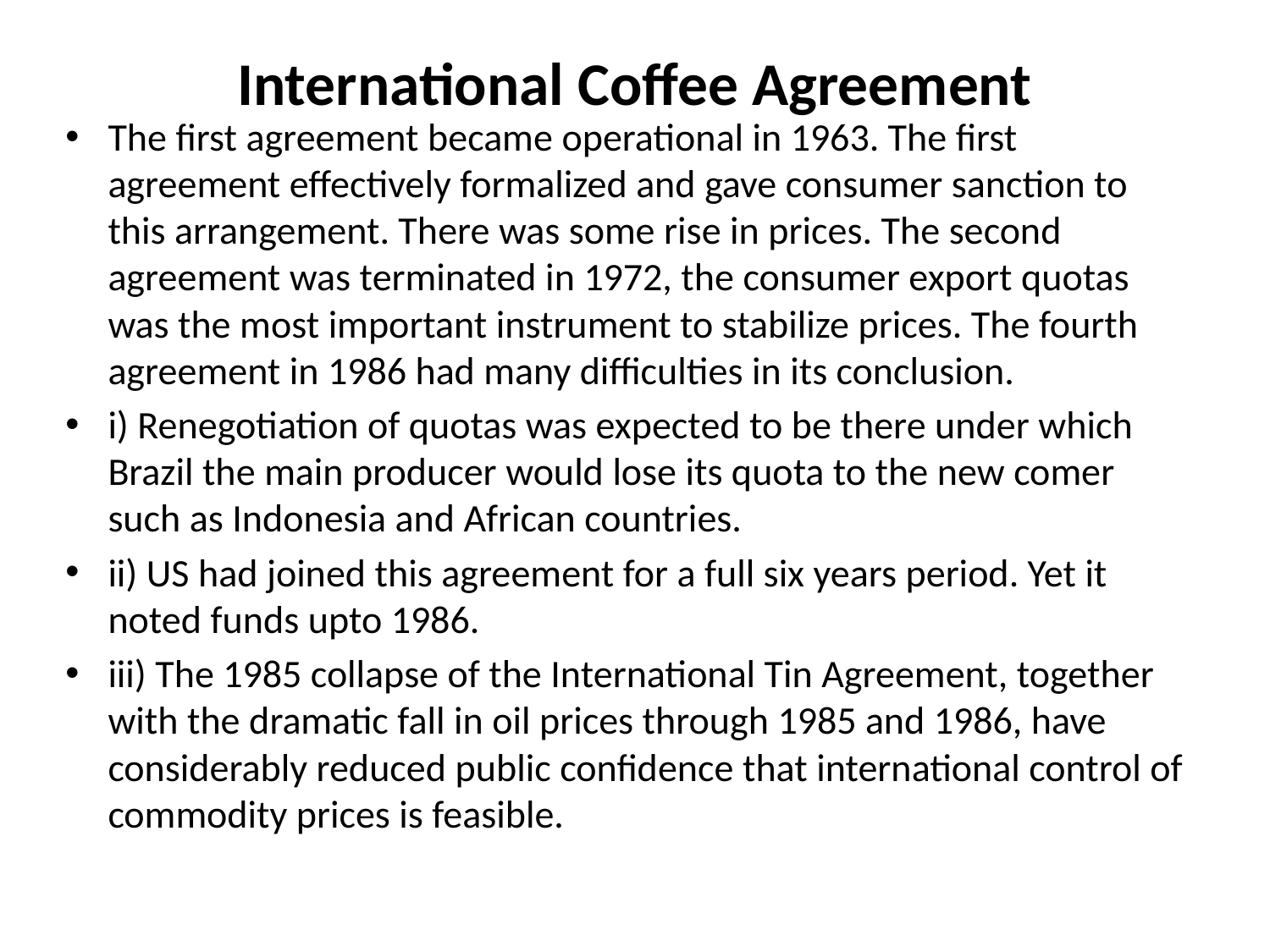

# International Coffee Agreement
The first agreement became operational in 1963. The first agreement effectively formalized and gave consumer sanction to this arrangement. There was some rise in prices. The second agreement was terminated in 1972, the consumer export quotas was the most important instrument to stabilize prices. The fourth agreement in 1986 had many difficulties in its conclusion.
i) Renegotiation of quotas was expected to be there under which Brazil the main producer would lose its quota to the new comer such as Indonesia and African countries.
ii) US had joined this agreement for a full six years period. Yet it noted funds upto 1986.
iii) The 1985 collapse of the International Tin Agreement, together with the dramatic fall in oil prices through 1985 and 1986, have considerably reduced public confidence that international control of commodity prices is feasible.